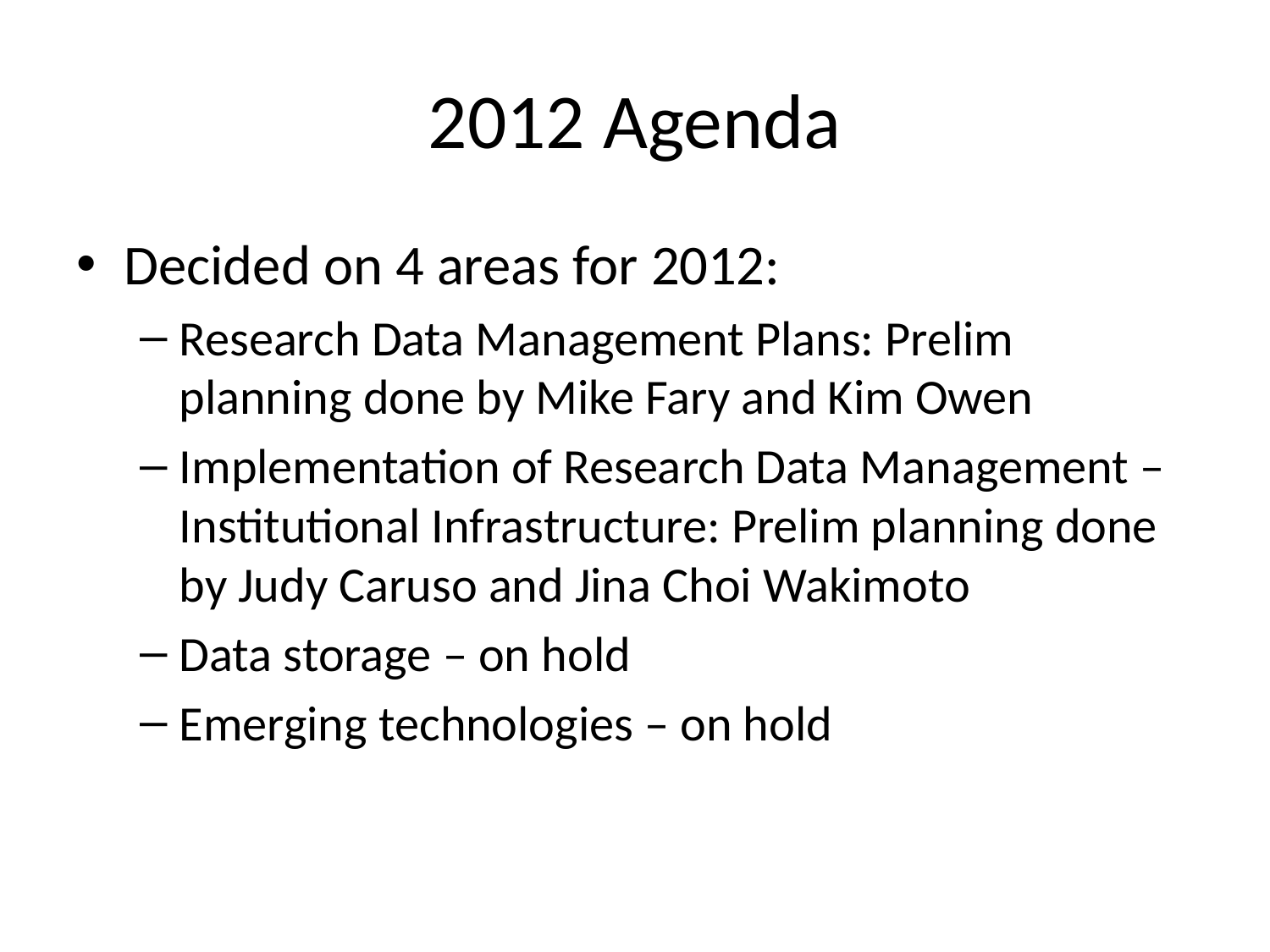

# 2012 Agenda
Decided on 4 areas for 2012:
Research Data Management Plans: Prelim planning done by Mike Fary and Kim Owen
Implementation of Research Data Management – Institutional Infrastructure: Prelim planning done by Judy Caruso and Jina Choi Wakimoto
Data storage – on hold
Emerging technologies – on hold